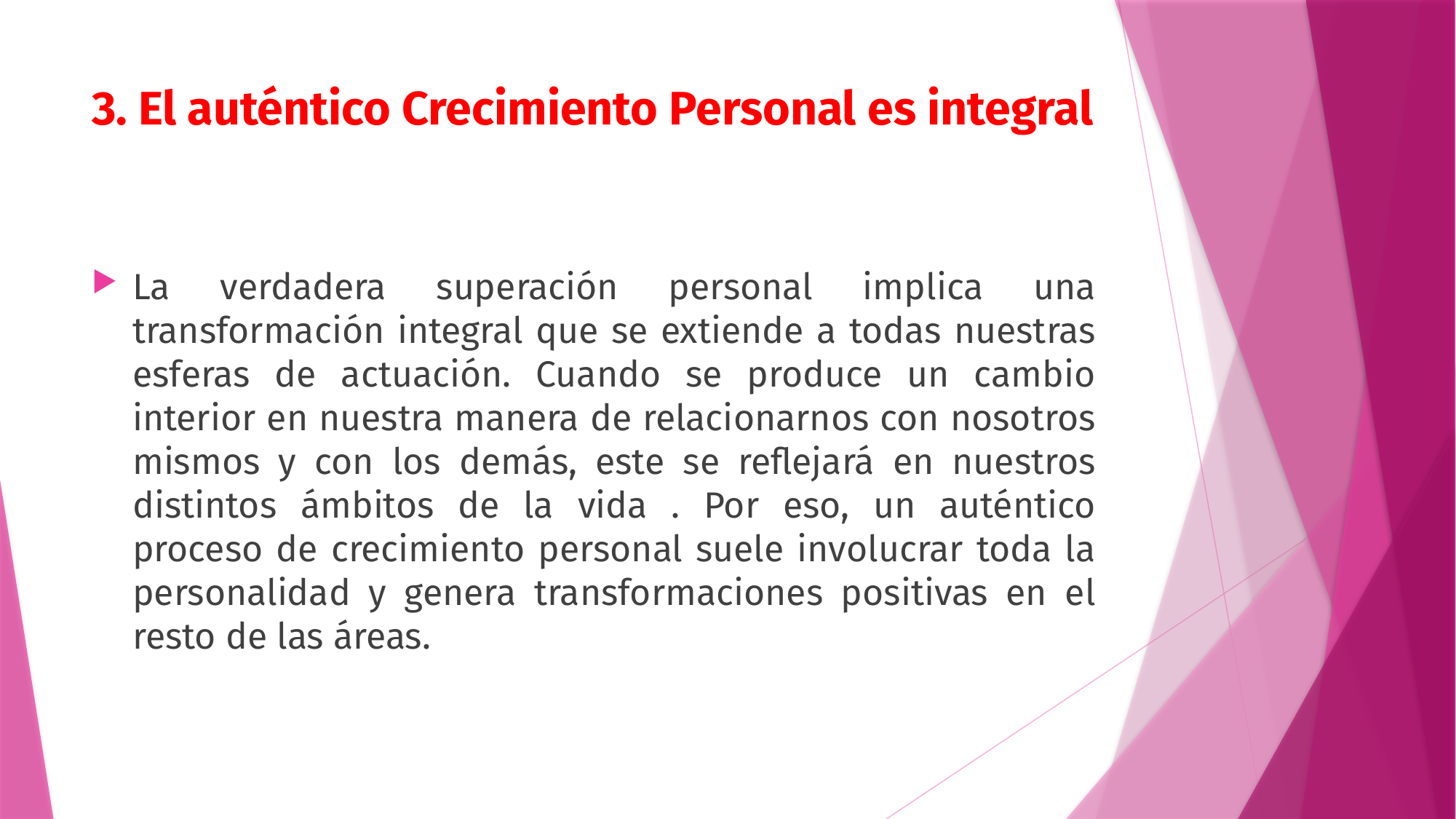

# 3. El auténtico Crecimiento Personal es integral
La verdadera superación personal implica una transformación integral que se extiende a todas nuestras esferas de actuación. Cuando se produce un cambio interior en nuestra manera de relacionarnos con nosotros mismos y con los demás, este se reflejará en nuestros distintos ámbitos de la vida . Por eso, un auténtico proceso de crecimiento personal suele involucrar toda la personalidad y genera transformaciones positivas en el resto de las áreas.